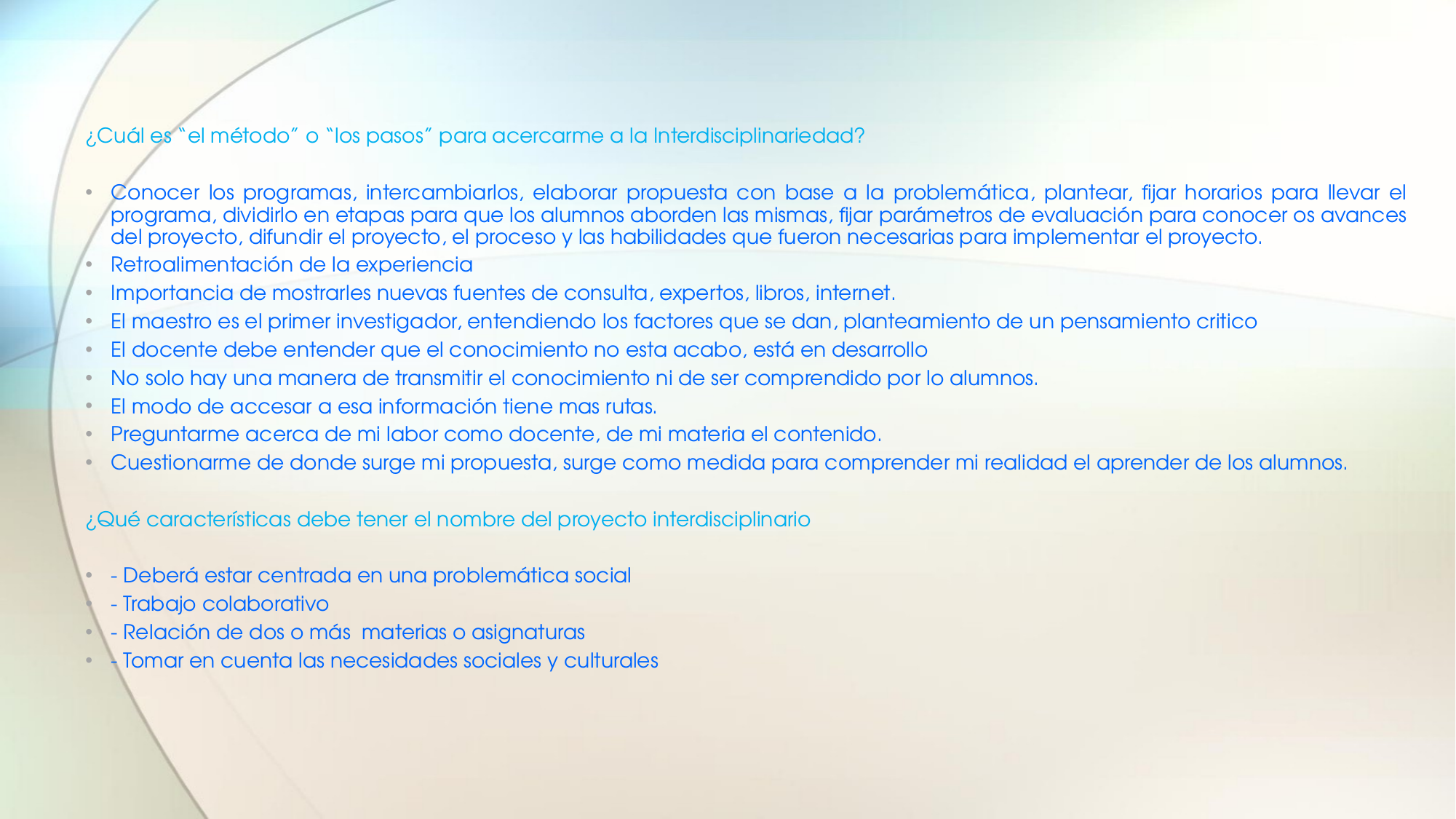

¿Cuál es “el método” o “los pasos” para acercarme a la Interdisciplinariedad?

Conocer los programas, intercambiarlos, elaborar propuesta con base a la problemática, plantear, fijar horarios para llevar el programa, dividirlo en etapas para que los alumnos aborden las mismas, fijar parámetros de evaluación para conocer os avances del proyecto, difundir el proyecto, el proceso y las habilidades que fueron necesarias para implementar el proyecto.
Retroalimentación de la experiencia
Importancia de mostrarles nuevas fuentes de consulta, expertos, libros, internet.
El maestro es el primer investigador, entendiendo los factores que se dan, planteamiento de un pensamiento critico
El docente debe entender que el conocimiento no esta acabo, está en desarrollo
No solo hay una manera de transmitir el conocimiento ni de ser comprendido por lo alumnos.
El modo de accesar a esa información tiene mas rutas.
Preguntarme acerca de mi labor como docente, de mi materia el contenido.
Cuestionarme de donde surge mi propuesta, surge como medida para comprender mi realidad el aprender de los alumnos.

¿Qué características debe tener el nombre del proyecto interdisciplinario

- Deberá estar centrada en una problemática social
- Trabajo colaborativo
- Relación de dos o más  materias o asignaturas
- Tomar en cuenta las necesidades sociales y culturales